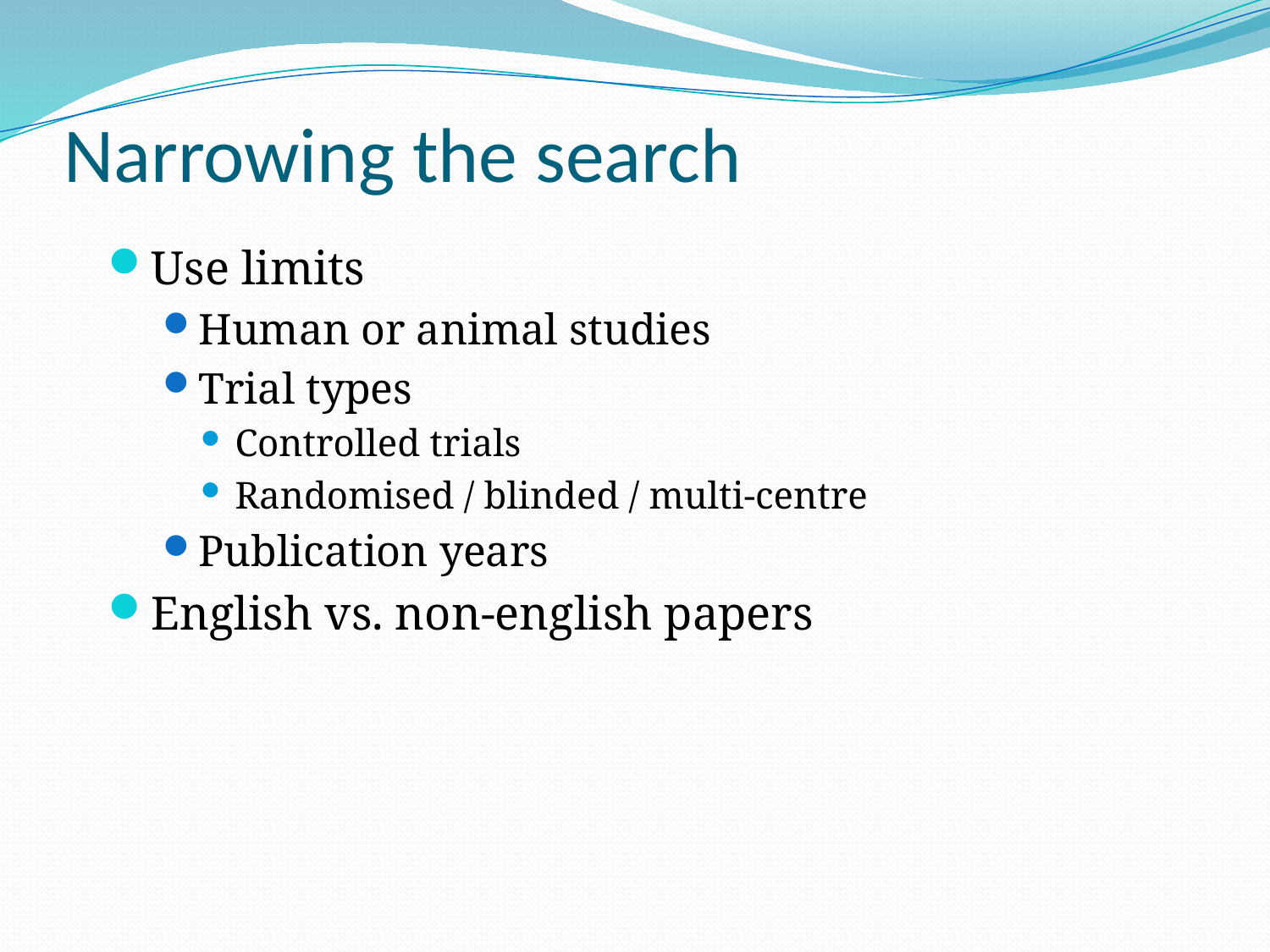

# Narrowing the search
Use limits
Human or animal studies
Trial types
Controlled trials
Randomised / blinded / multi-centre
Publication years
English vs. non-english papers